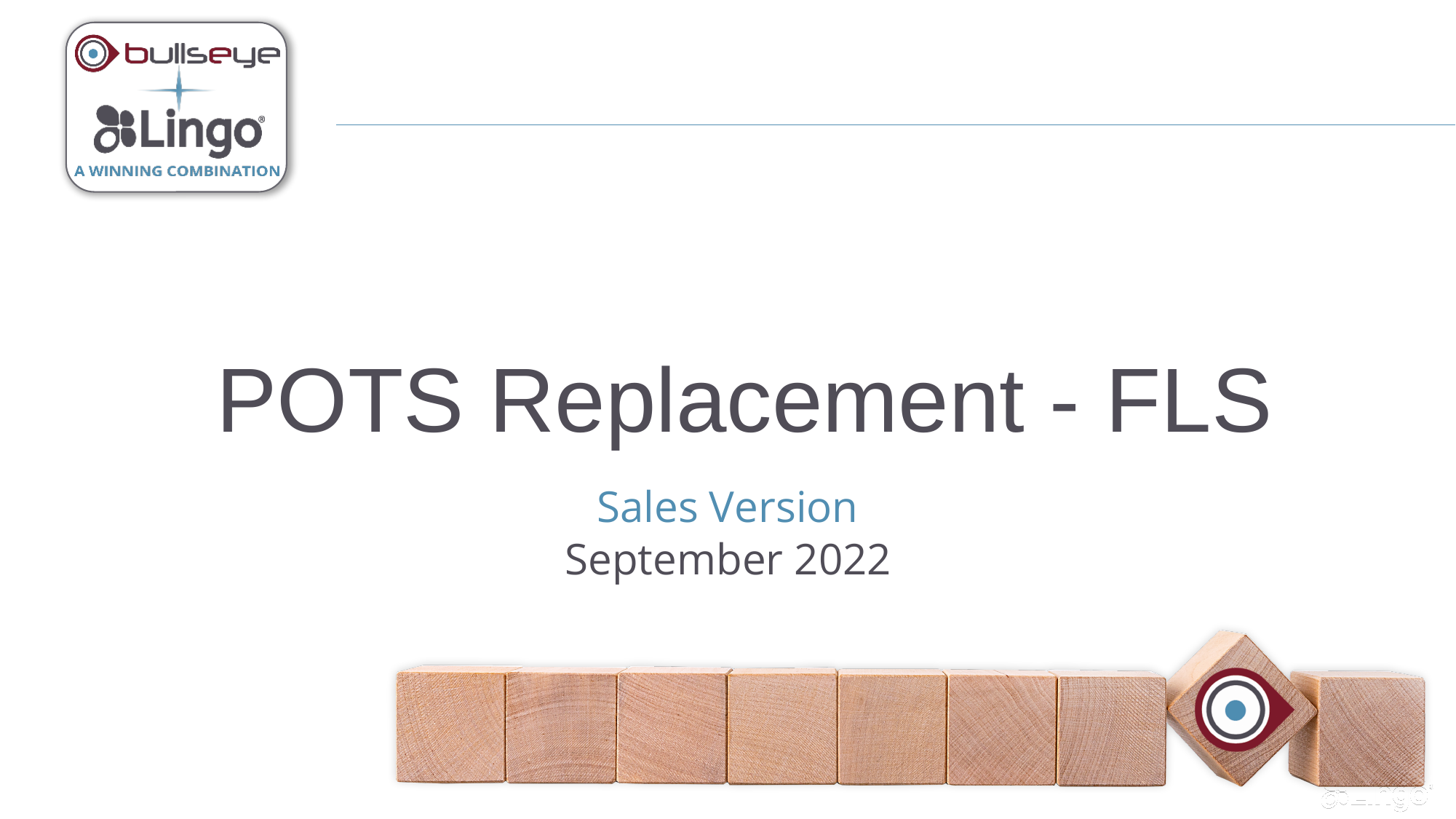

# POTS Replacement - FLS
Sales Version
September 2022